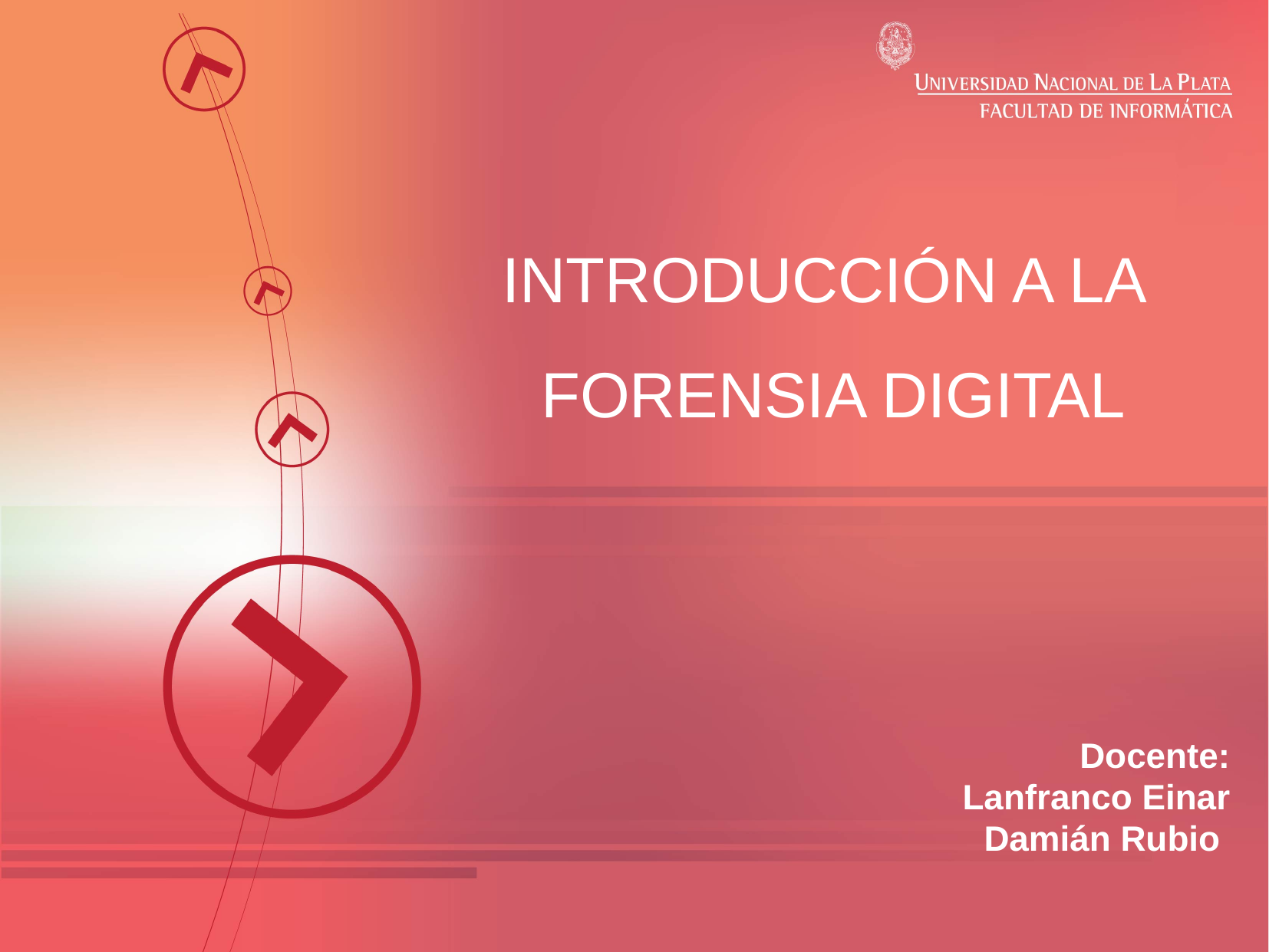

INTRODUCCIÓN A LA
 FORENSIA DIGITAL

Docente:
Lanfranco Einar
Damián Rubio